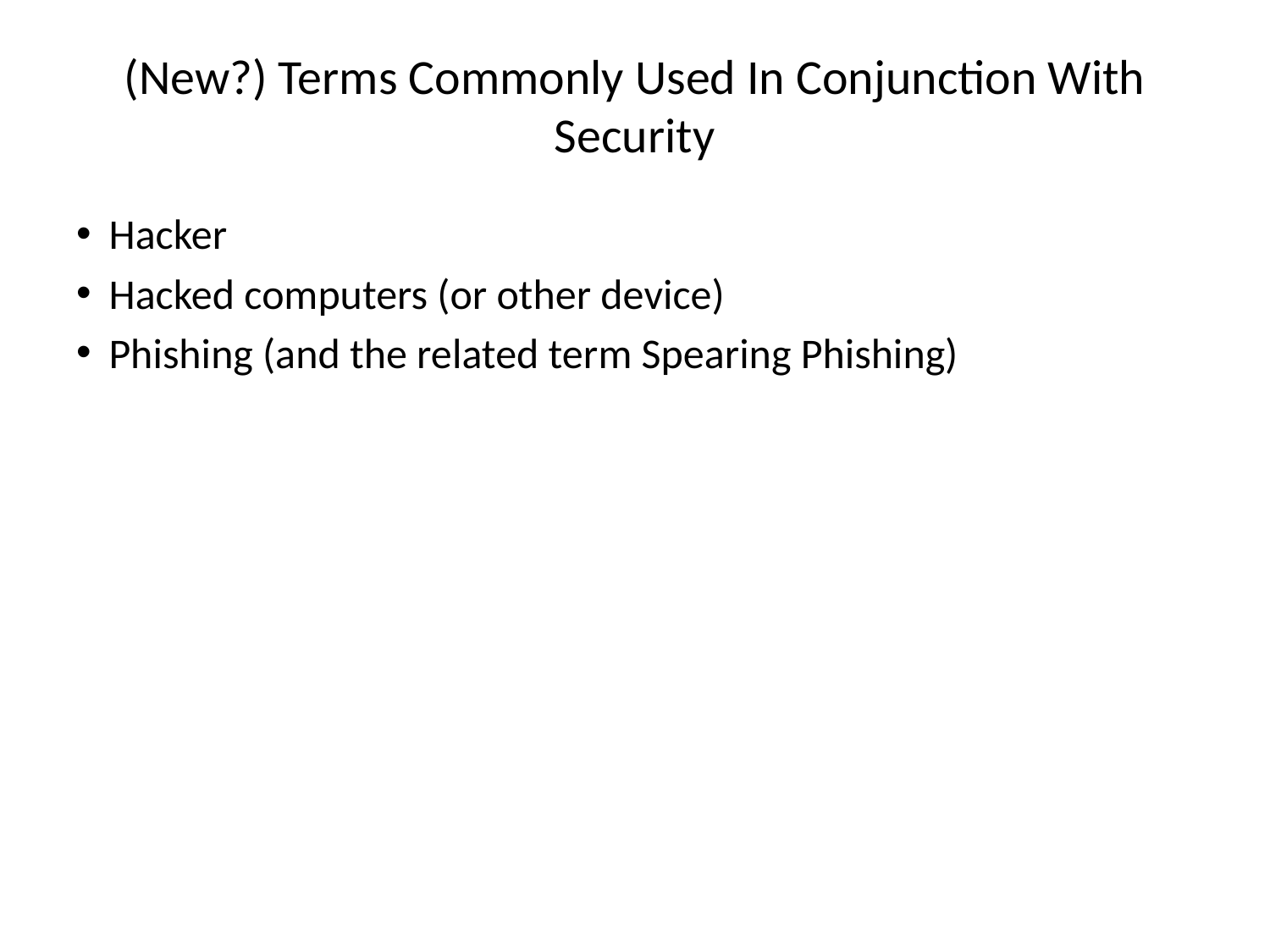

# (New?) Terms Commonly Used In Conjunction With Security
Hacker
Hacked computers (or other device)
Phishing (and the related term Spearing Phishing)